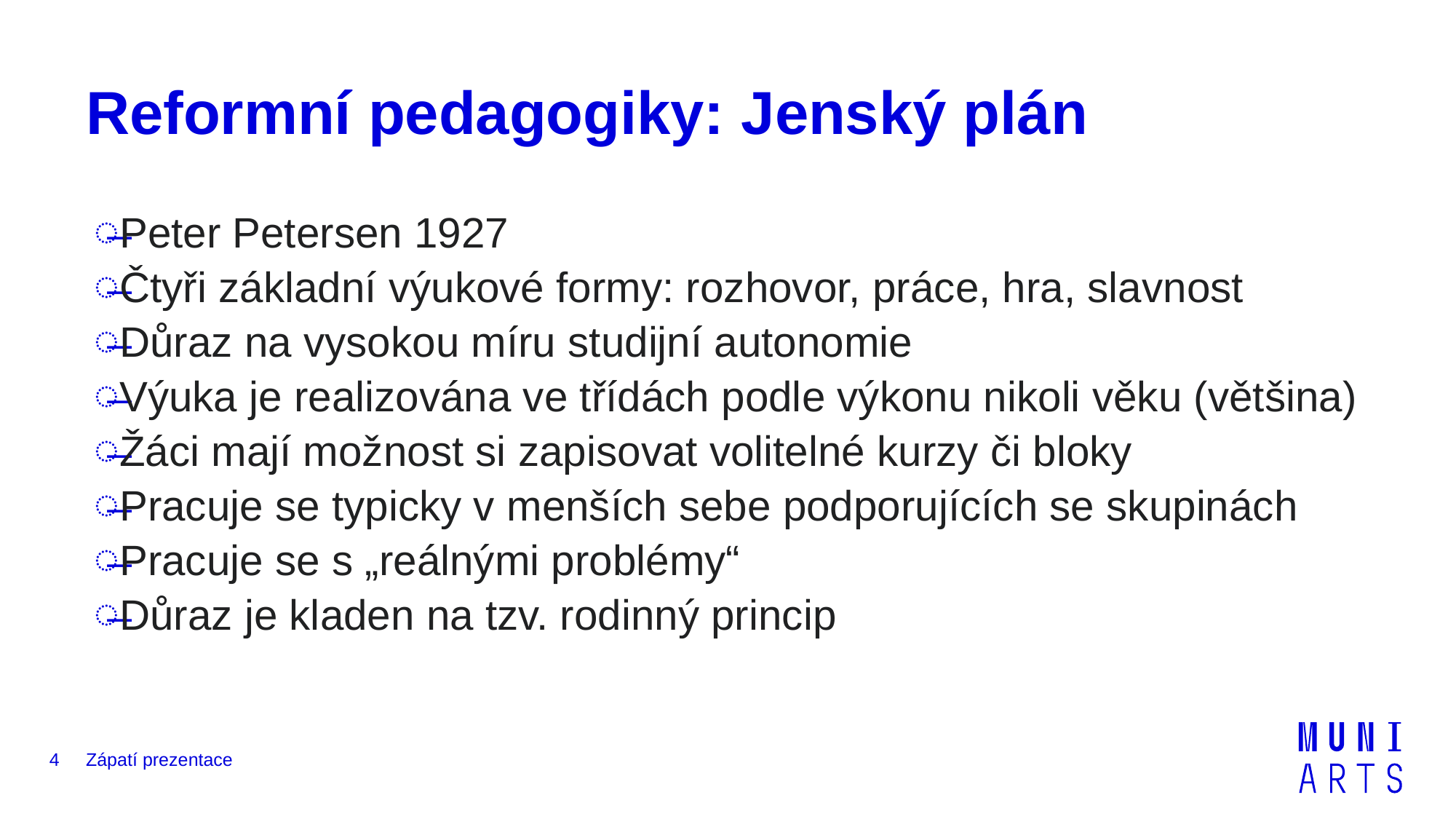

# Reformní pedagogiky: Jenský plán
Peter Petersen 1927
Čtyři základní výukové formy: rozhovor, práce, hra, slavnost
Důraz na vysokou míru studijní autonomie
Výuka je realizována ve třídách podle výkonu nikoli věku (většina)
Žáci mají možnost si zapisovat volitelné kurzy či bloky
Pracuje se typicky v menších sebe podporujících se skupinách
Pracuje se s „reálnými problémy“
Důraz je kladen na tzv. rodinný princip
4
Zápatí prezentace